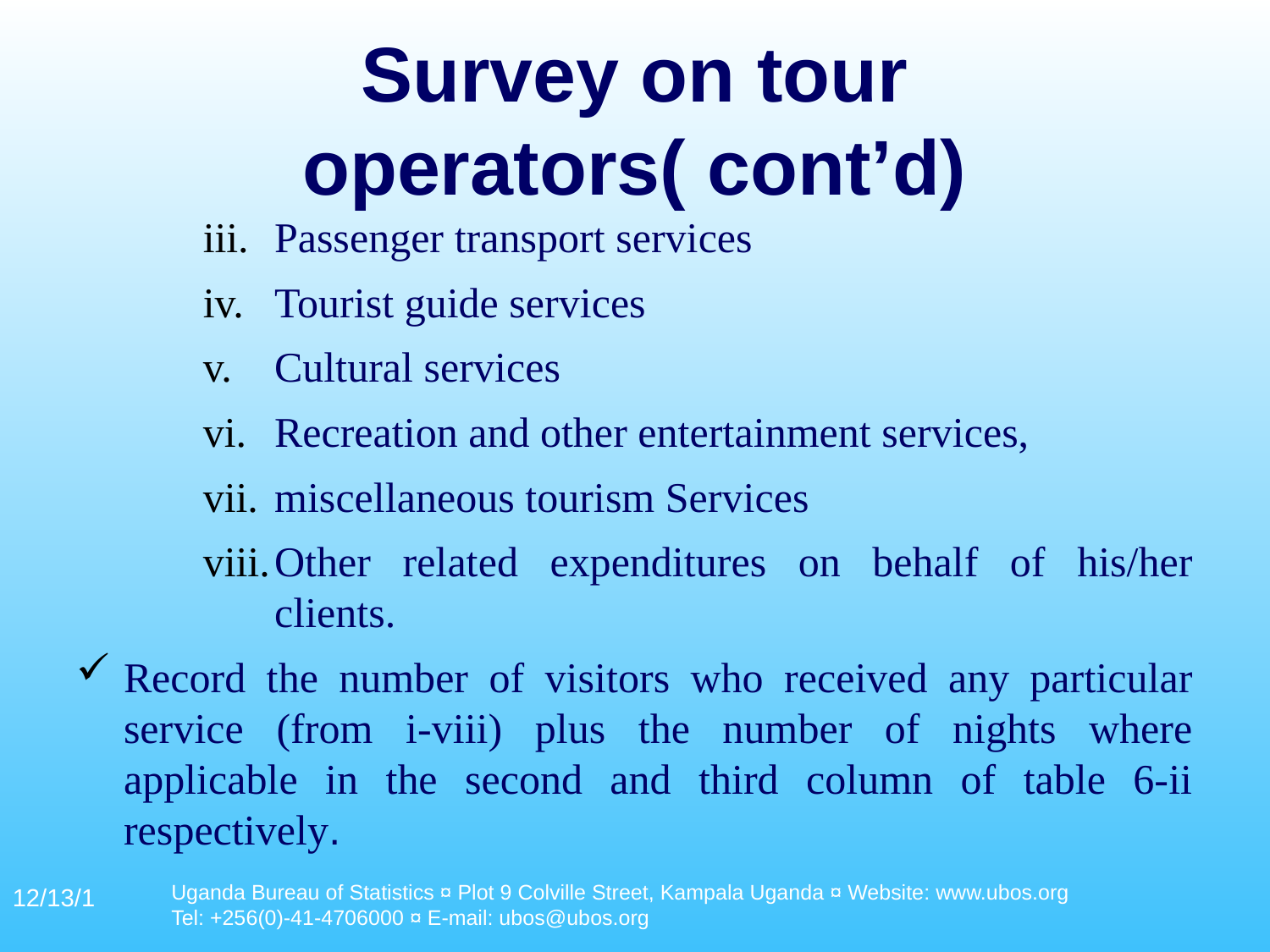

# Survey on tour operators( cont’d)

Passenger transport services
Tourist guide services
Cultural services
Recreation and other entertainment services,
miscellaneous tourism Services
Other related expenditures on behalf of his/her clients.
Record the number of visitors who received any particular service (from i-viii) plus the number of nights where applicable in the second and third column of table 6-ii respectively.

Uganda Bureau of Statistics ¤ Plot 9 Colville Street, Kampala Uganda ¤ Website: www.ubos.org
Tel: +256(0)-41-4706000 ¤ E-mail: ubos@ubos.org
12/13/1